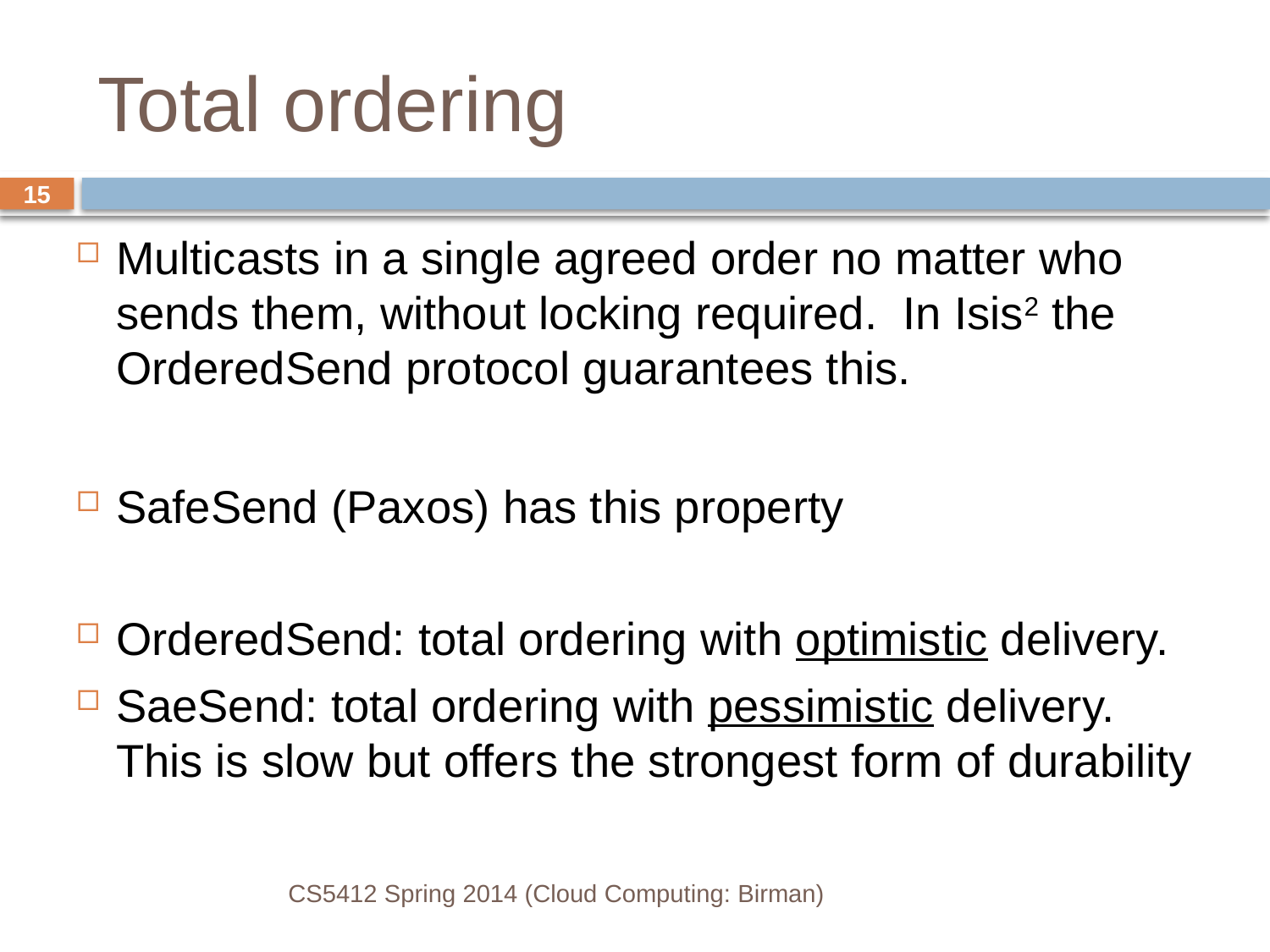

# Total ordering
15
Multicasts in a single agreed order no matter who sends them, without locking required.  In Isis2 the OrderedSend protocol guarantees this.

SafeSend (Paxos) has this property

OrderedSend: total ordering with optimistic delivery.
SaeSend: total ordering with pessimistic delivery.  This is slow but offers the strongest form of durability
CS5412 Spring 2014 (Cloud Computing: Birman)